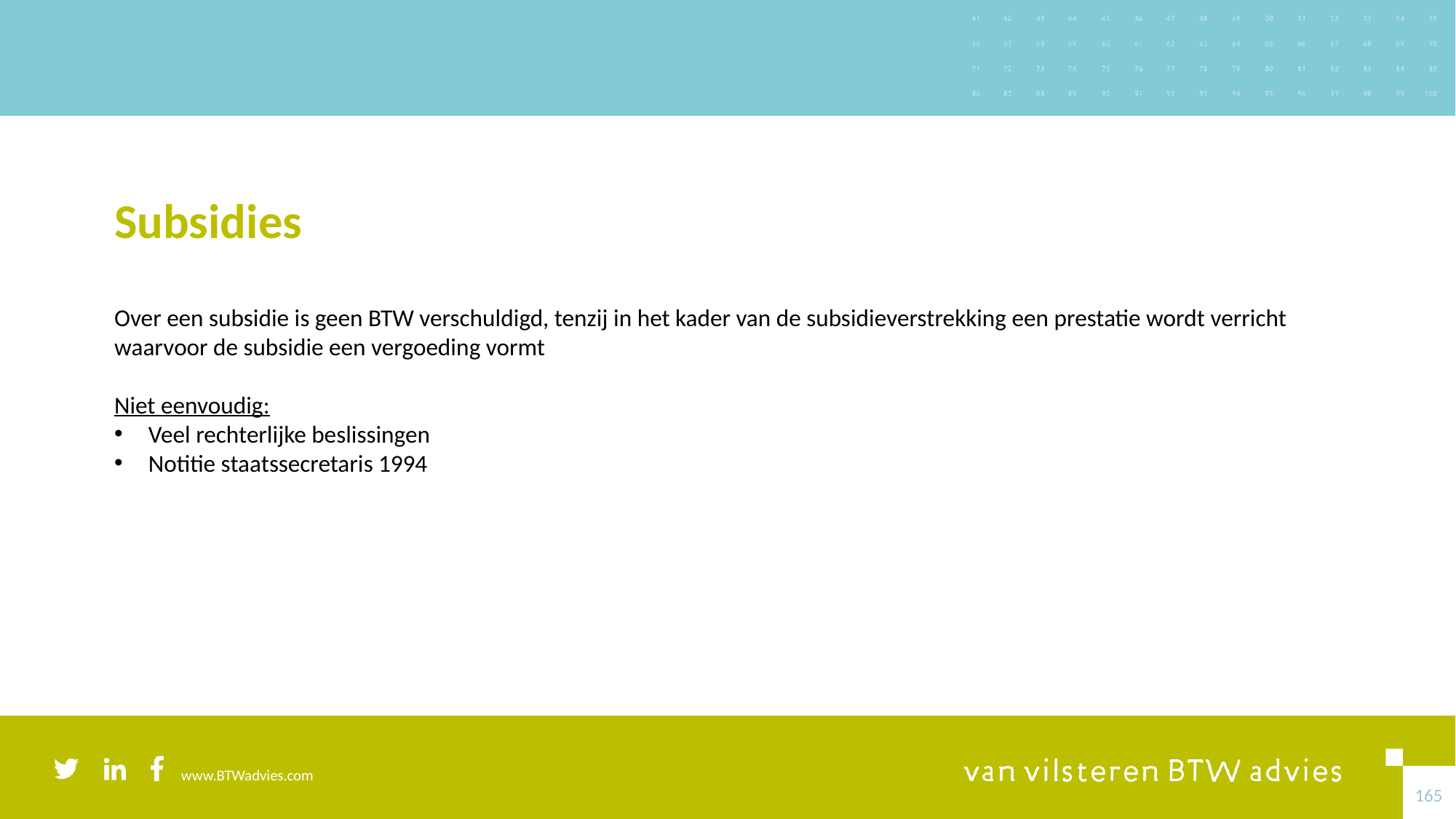

# Subsidies
Over een subsidie is geen BTW verschuldigd, tenzij in het kader van de subsidieverstrekking een prestatie wordt verricht waarvoor de subsidie een vergoeding vormt

Niet eenvoudig:
Veel rechterlijke beslissingen
Notitie staatssecretaris 1994